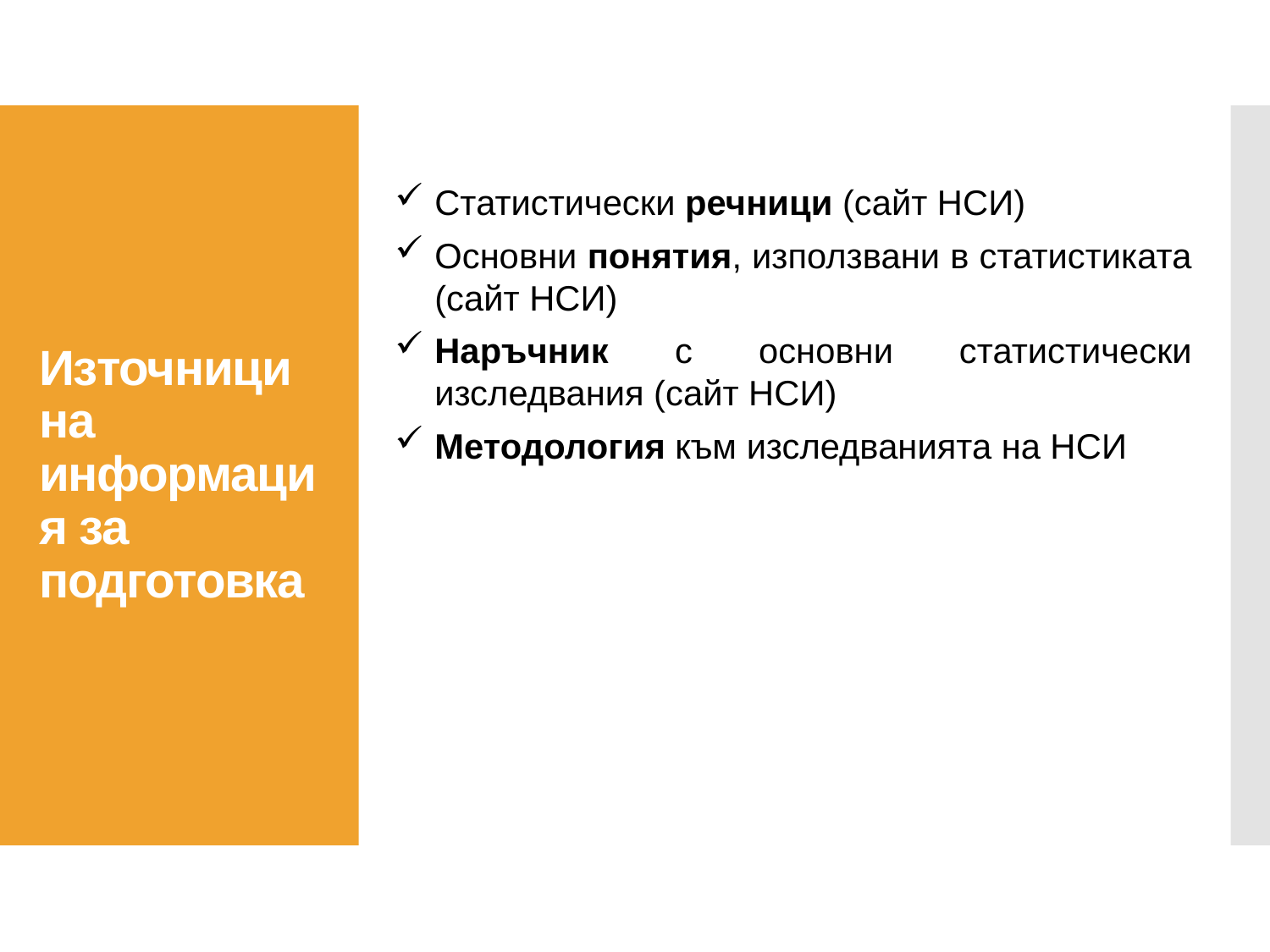

# Източници на информация за подготовка
Статистически речници (сайт НСИ)
Основни понятия, използвани в статистиката (сайт НСИ)
Наръчник с основни статистически изследвания (сайт НСИ)
Методология към изследванията на НСИ